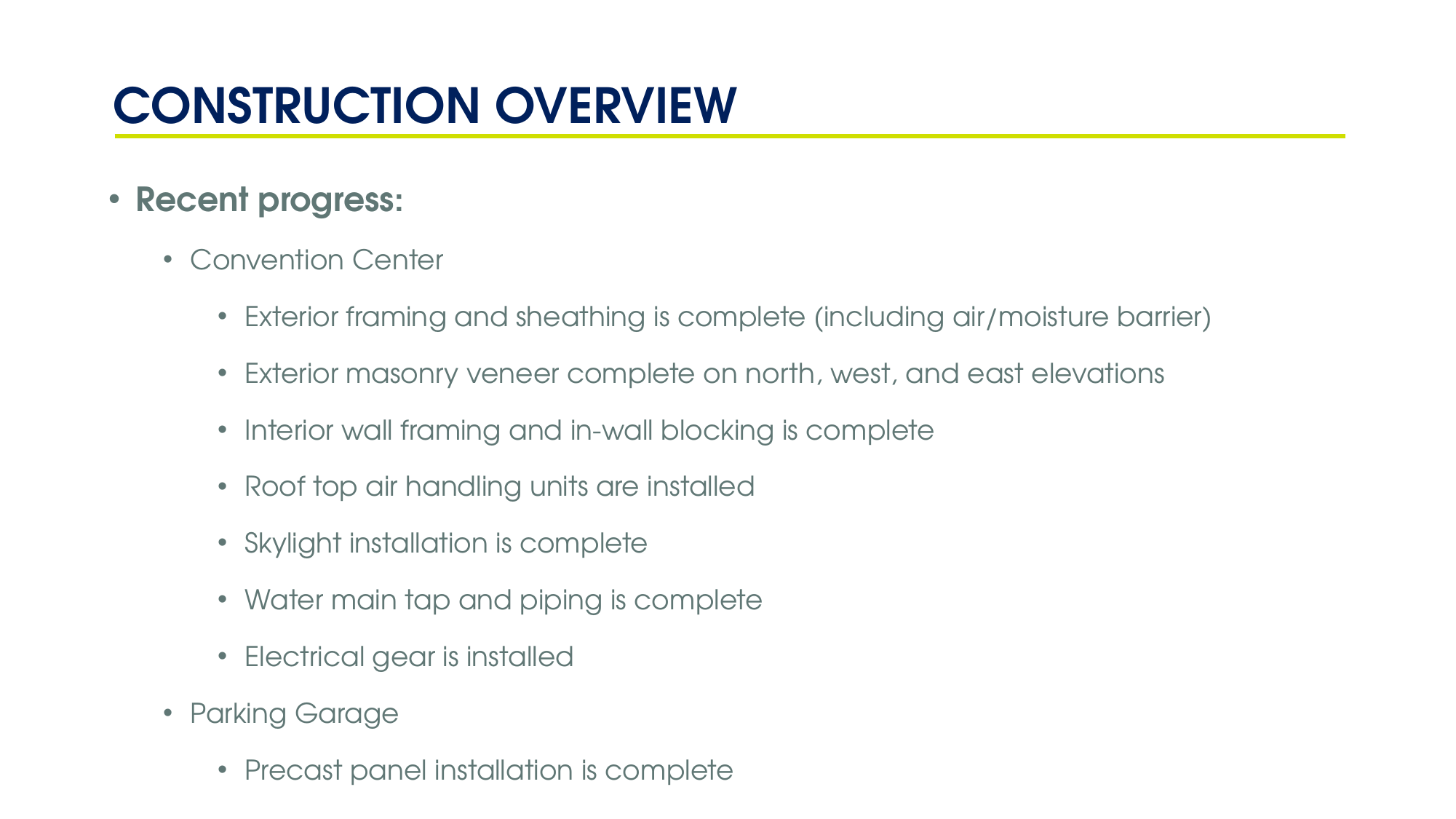

CONSTRUCTION OVERVIEW
Recent progress:
Convention Center
Exterior framing and sheathing is complete (including air/moisture barrier)
Exterior masonry veneer complete on north, west, and east elevations
Interior wall framing and in-wall blocking is complete
Roof top air handling units are installed
Skylight installation is complete
Water main tap and piping is complete
Electrical gear is installed
Parking Garage
Precast panel installation is complete